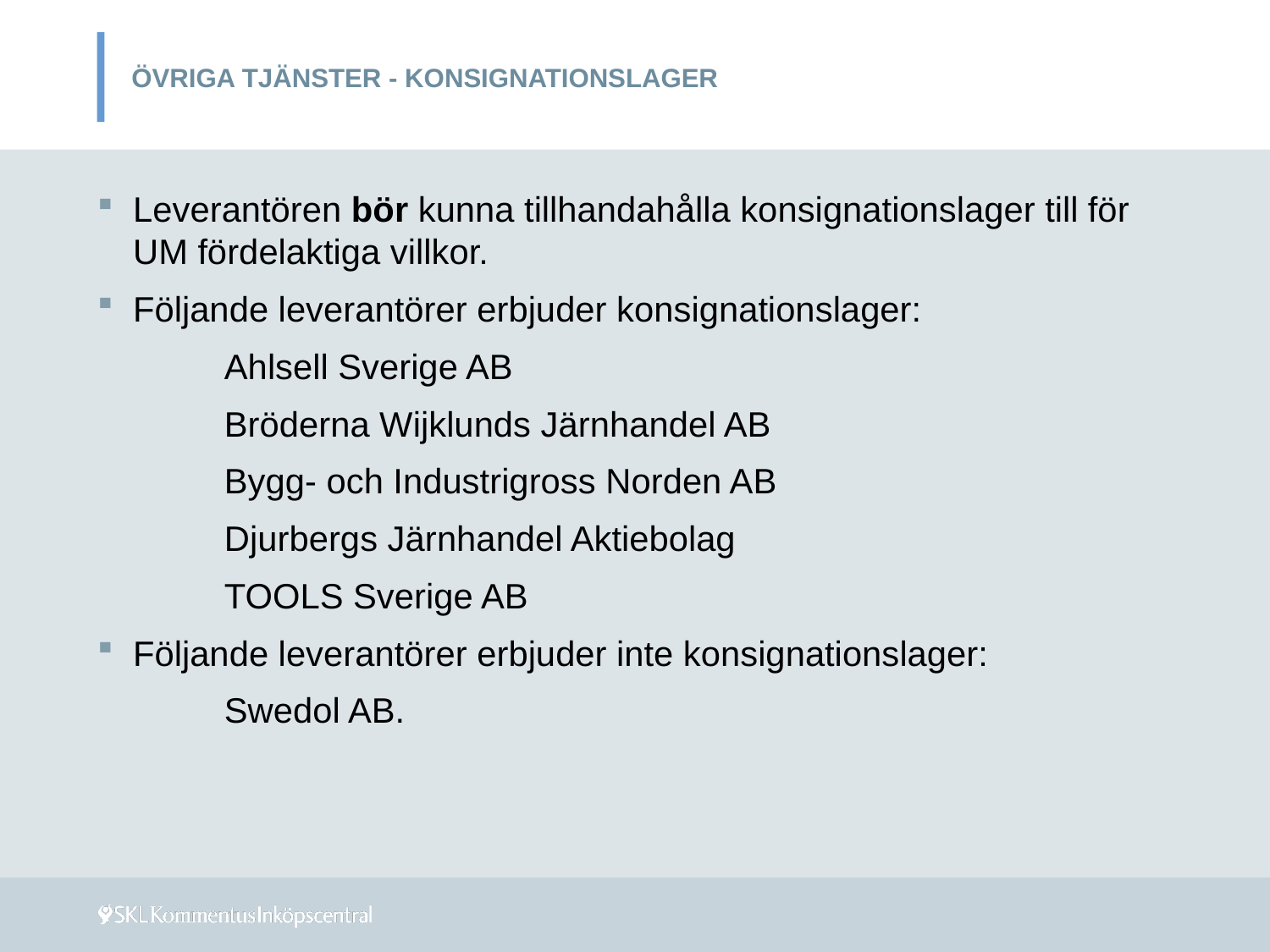

# ÖVRIGA TJÄNSTER - KONSIGNATIONSLAGER
Leverantören bör kunna tillhandahålla konsignationslager till för UM fördelaktiga villkor.
Följande leverantörer erbjuder konsignationslager:
	Ahlsell Sverige AB
	Bröderna Wijklunds Järnhandel AB
	Bygg- och Industrigross Norden AB
	Djurbergs Järnhandel Aktiebolag
	TOOLS Sverige AB
Följande leverantörer erbjuder inte konsignationslager:
	Swedol AB.